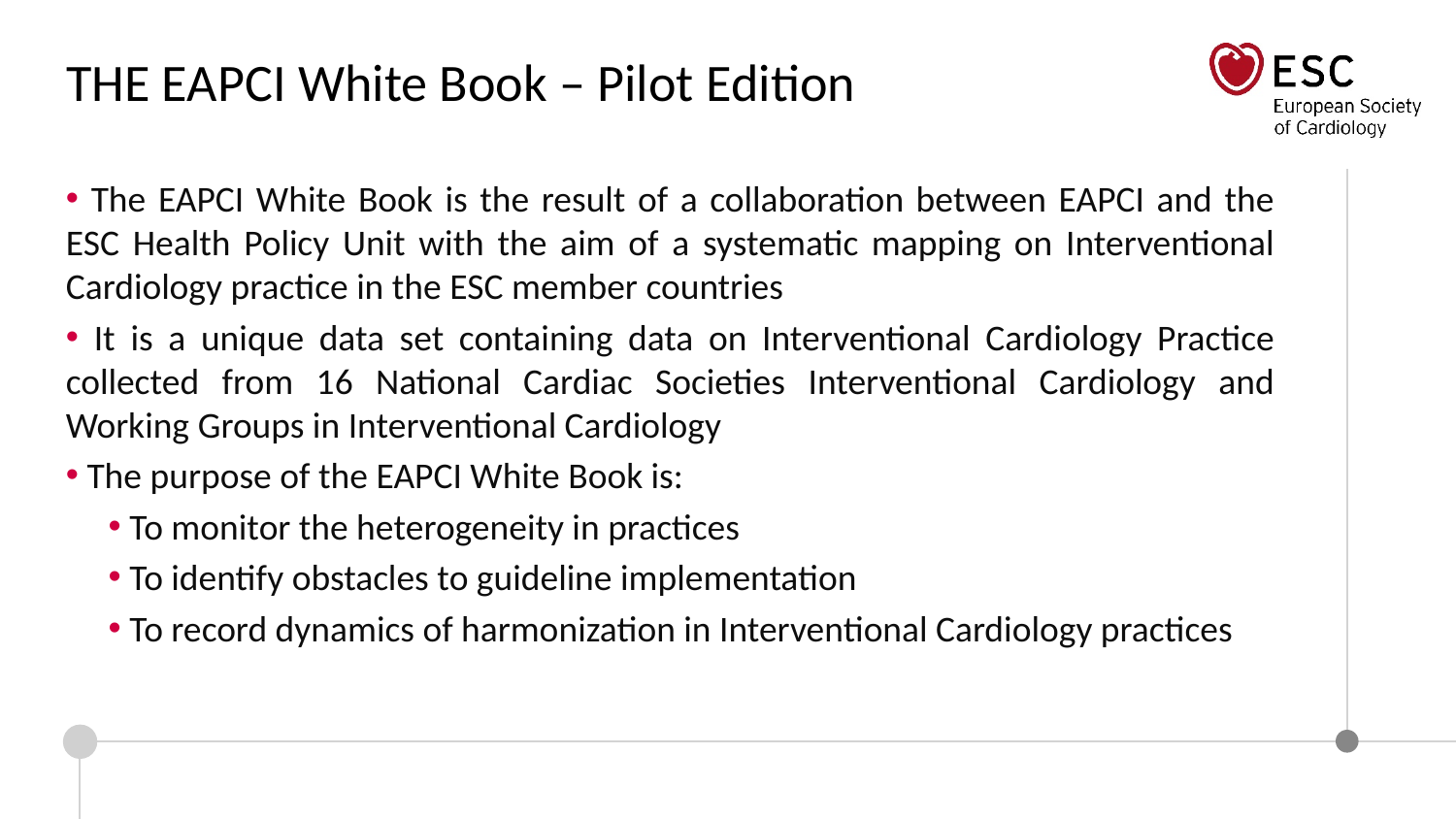

THE EAPCI White Book – Pilot Edition
 The EAPCI White Book is the result of a collaboration between EAPCI and the ESC Health Policy Unit with the aim of a systematic mapping on Interventional Cardiology practice in the ESC member countries
 It is a unique data set containing data on Interventional Cardiology Practice collected from 16 National Cardiac Societies Interventional Cardiology and Working Groups in Interventional Cardiology
 The purpose of the EAPCI White Book is:
 To monitor the heterogeneity in practices
 To identify obstacles to guideline implementation
 To record dynamics of harmonization in Interventional Cardiology practices